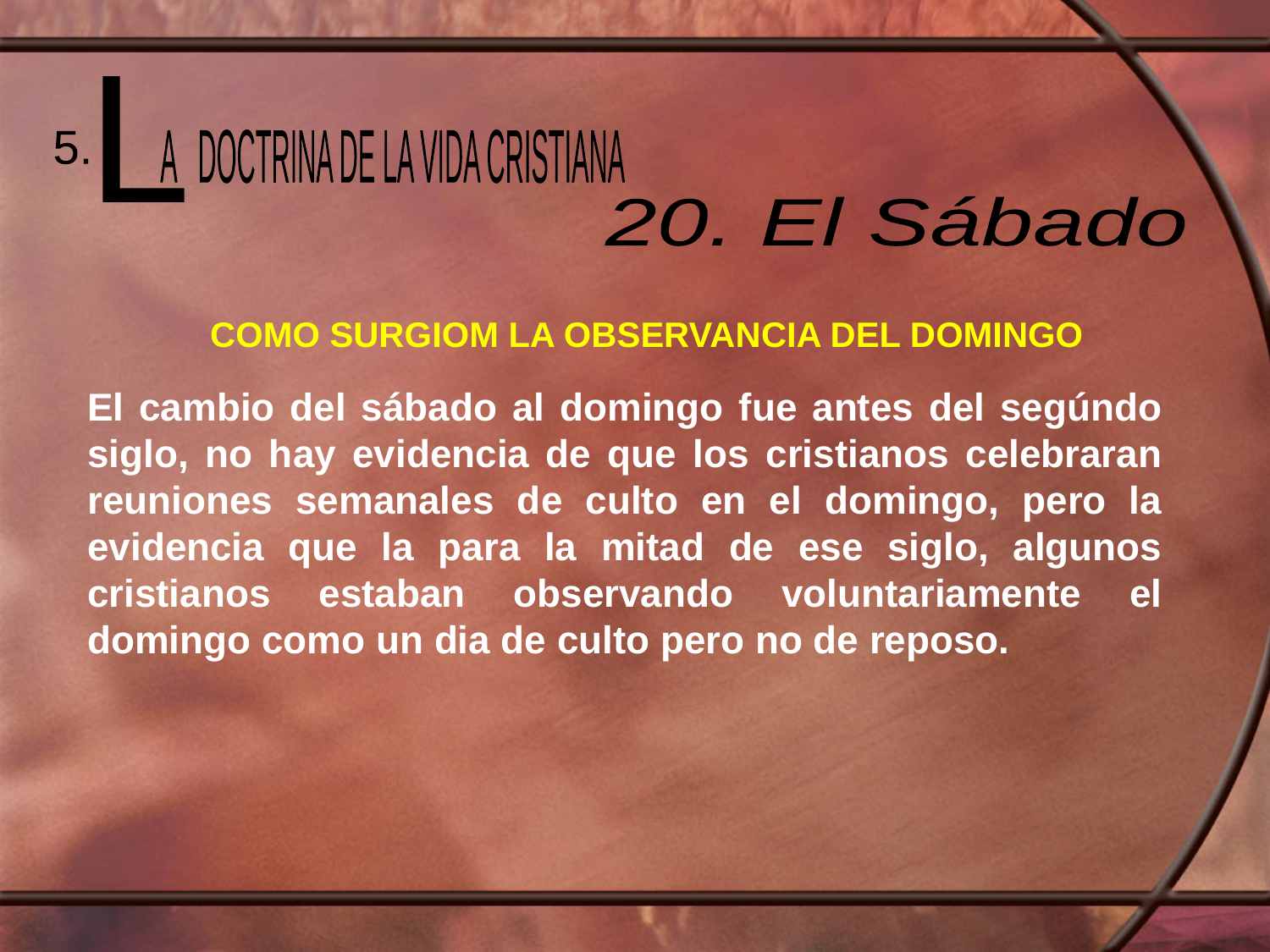

L
   A   DOCTRINA DE LA VIDA CRISTIANA
5.
20. El Sábado
COMO SURGIOM LA OBSERVANCIA DEL DOMINGO
El cambio del sábado al domingo fue antes del segúndo siglo, no hay evidencia de que los cristianos celebraran reuniones semanales de culto en el domingo, pero la evidencia que la para la mitad de ese siglo, algunos cristianos estaban observando voluntariamente el domingo como un dia de culto pero no de reposo.